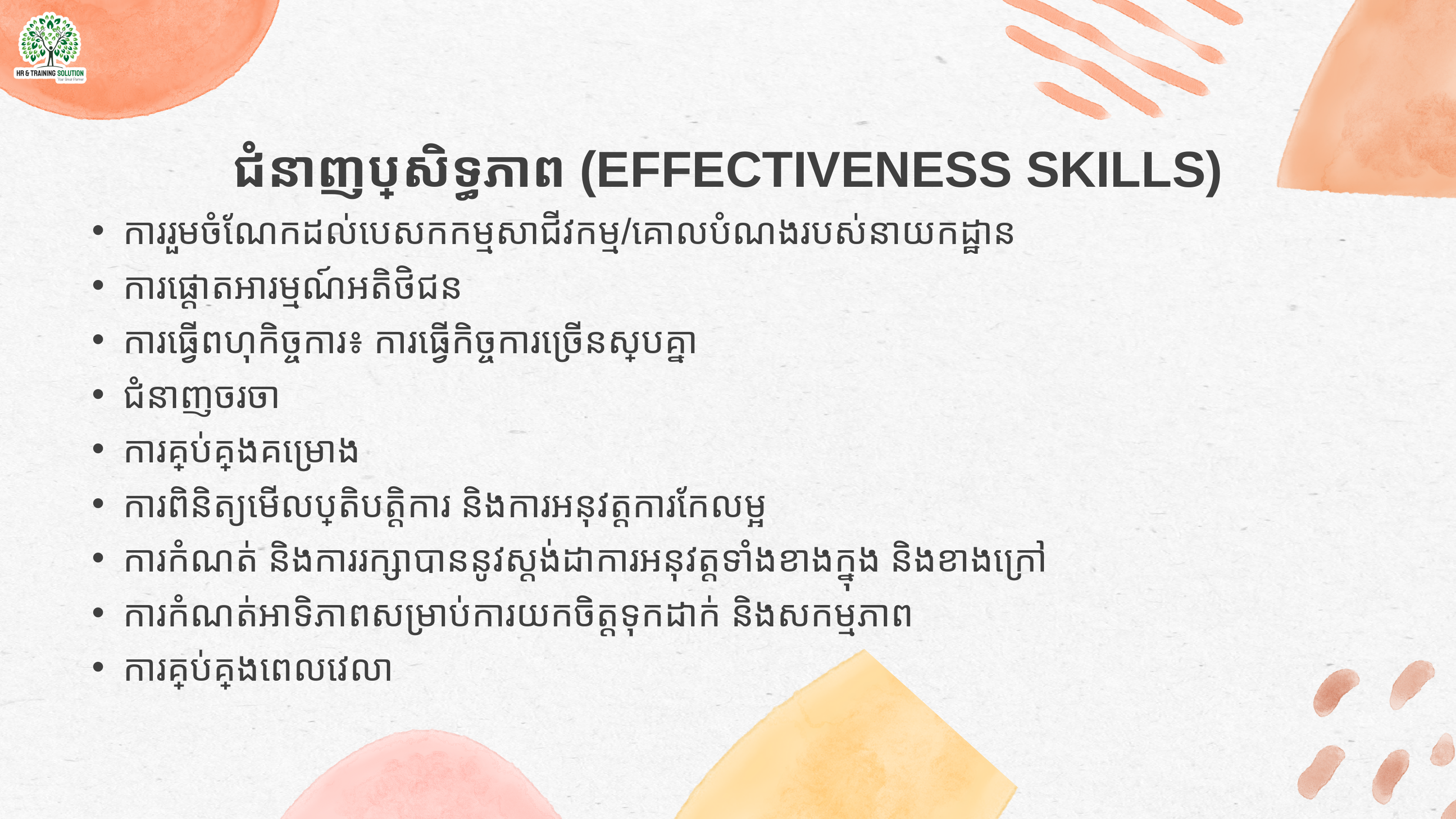

ជំនាញប្រសិទ្ធភាព (EFFECTIVENESS SKILLS)
ការរួមចំណែកដល់បេសកកម្មសាជីវកម្ម/គោលបំណងរបស់នាយកដ្ឋាន
ការ​ផ្តោ​ត​អារម្មណ៍​​អតិថិជន
ការធ្វើពហុកិច្ចការ៖ ការធ្វើកិច្ចការច្រើនស្របគ្នា
ជំនាញចរចា
ការ​គ្រប់គ្រង​គម្រោង
ការពិនិត្យមើលប្រតិបត្តិការ និងការអនុវត្តការកែលម្អ
ការកំណត់ និងការរក្សាបាននូវស្តង់ដាការអនុវត្តទាំងខាងក្នុង និងខាងក្រៅ
ការកំណត់អាទិភាពសម្រាប់ការយកចិត្តទុកដាក់ និងសកម្មភាព
ការគ្រប់គ្រង​ពេលវេលា